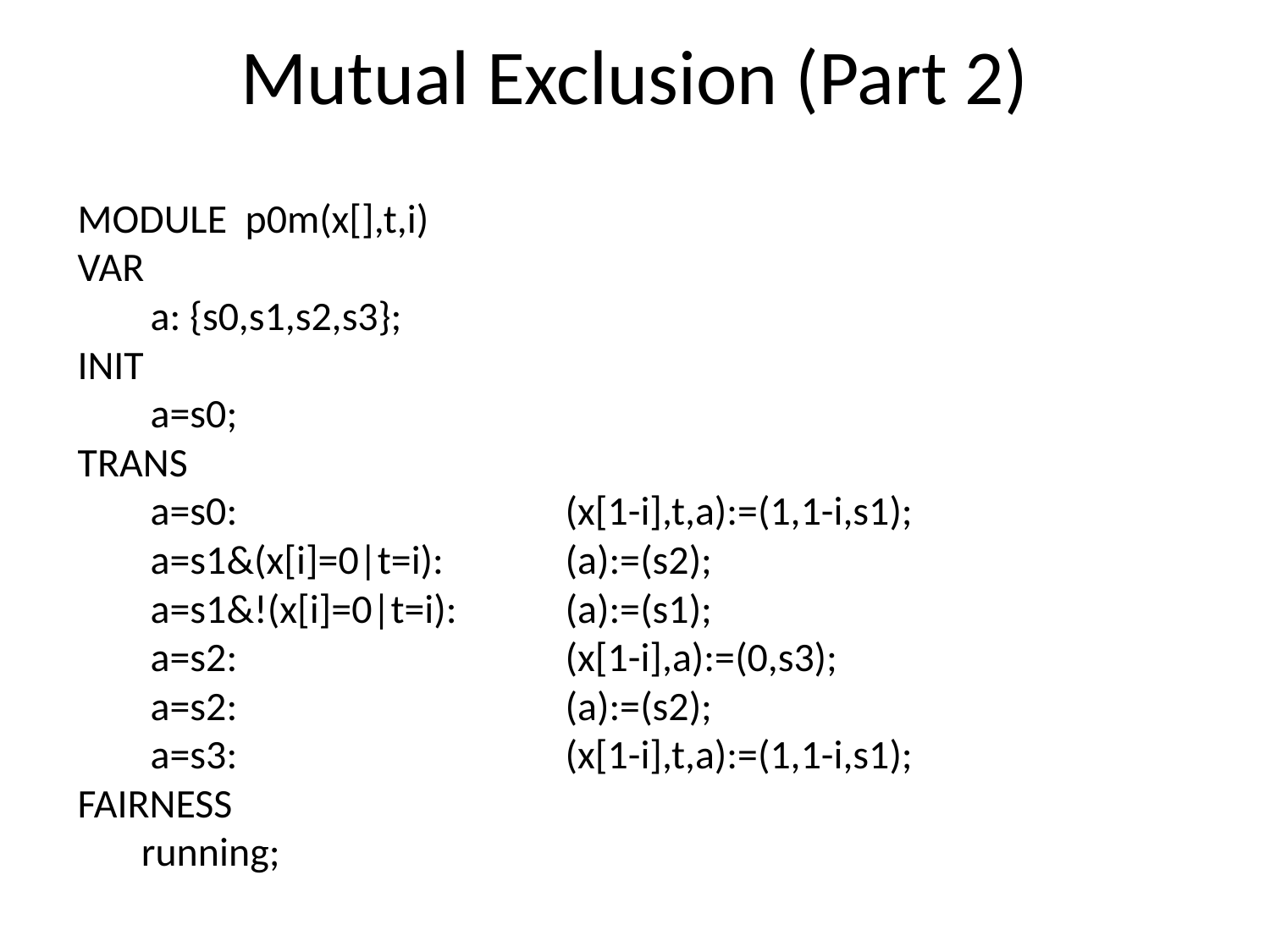

# Mutual Exclusion (Part 2)
MODULE  p0m(x[],t,i)
VAR
        a: {s0,s1,s2,s3};
INIT
        a=s0;
TRANS
        a=s0:                    	 	(x[1-i],t,a):=(1,1-i,s1);
        a=s1&(x[i]=0|t=i):    	(a):=(s2);
        a=s1&!(x[i]=0|t=i):   	(a):=(s1);
        a=s2:                 	    	(x[1-i],a):=(0,s3);
        a=s2:                          	(a):=(s2);
        a=s3:                 	   	(x[1-i],t,a):=(1,1-i,s1);
FAIRNESS
       running;